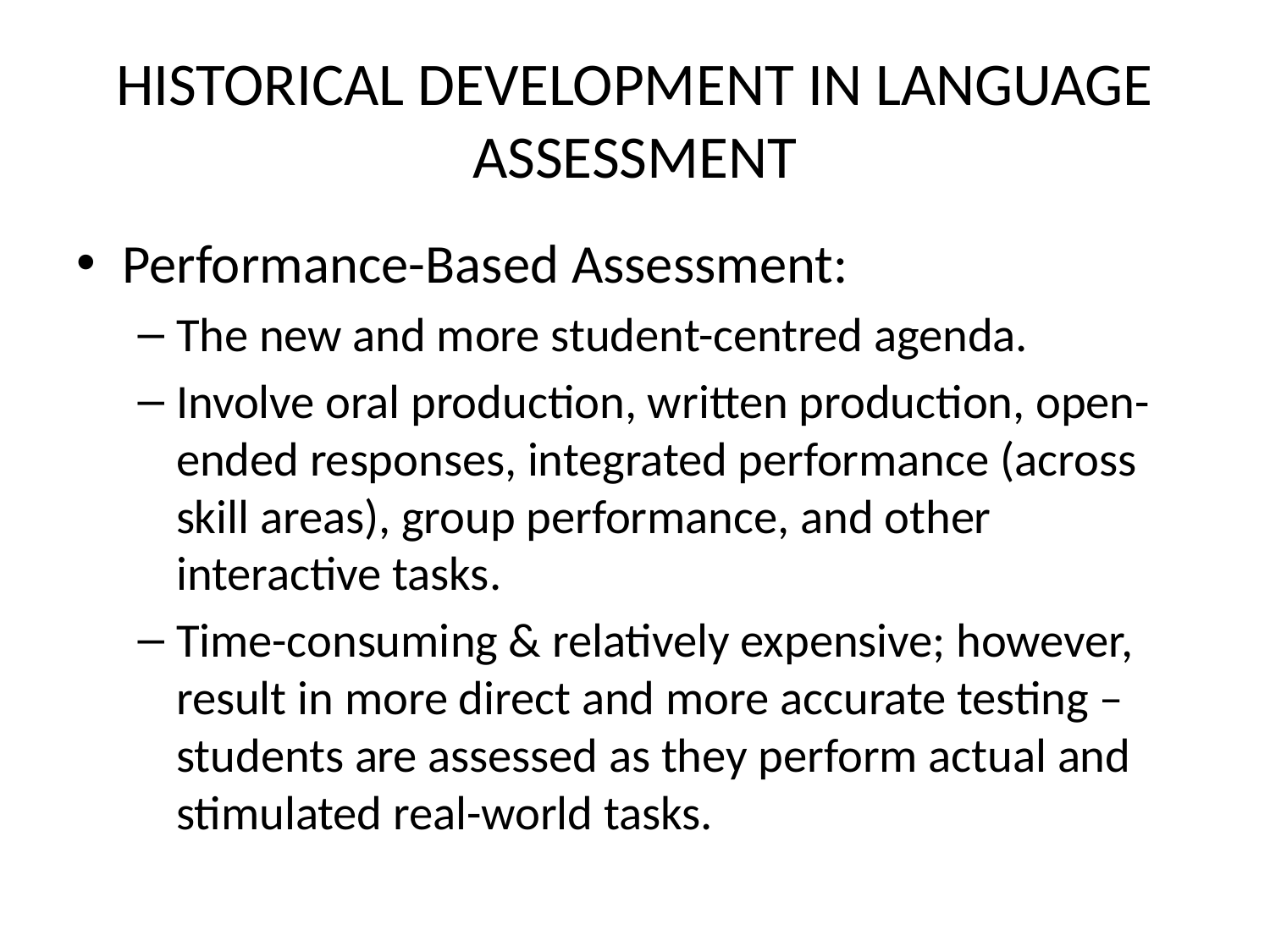

# HISTORICAL DEVELOPMENT IN LANGUAGE ASSESSMENT
Performance-Based Assessment:
The new and more student-centred agenda.
Involve oral production, written production, open-ended responses, integrated performance (across skill areas), group performance, and other interactive tasks.
Time-consuming & relatively expensive; however, result in more direct and more accurate testing – students are assessed as they perform actual and stimulated real-world tasks.